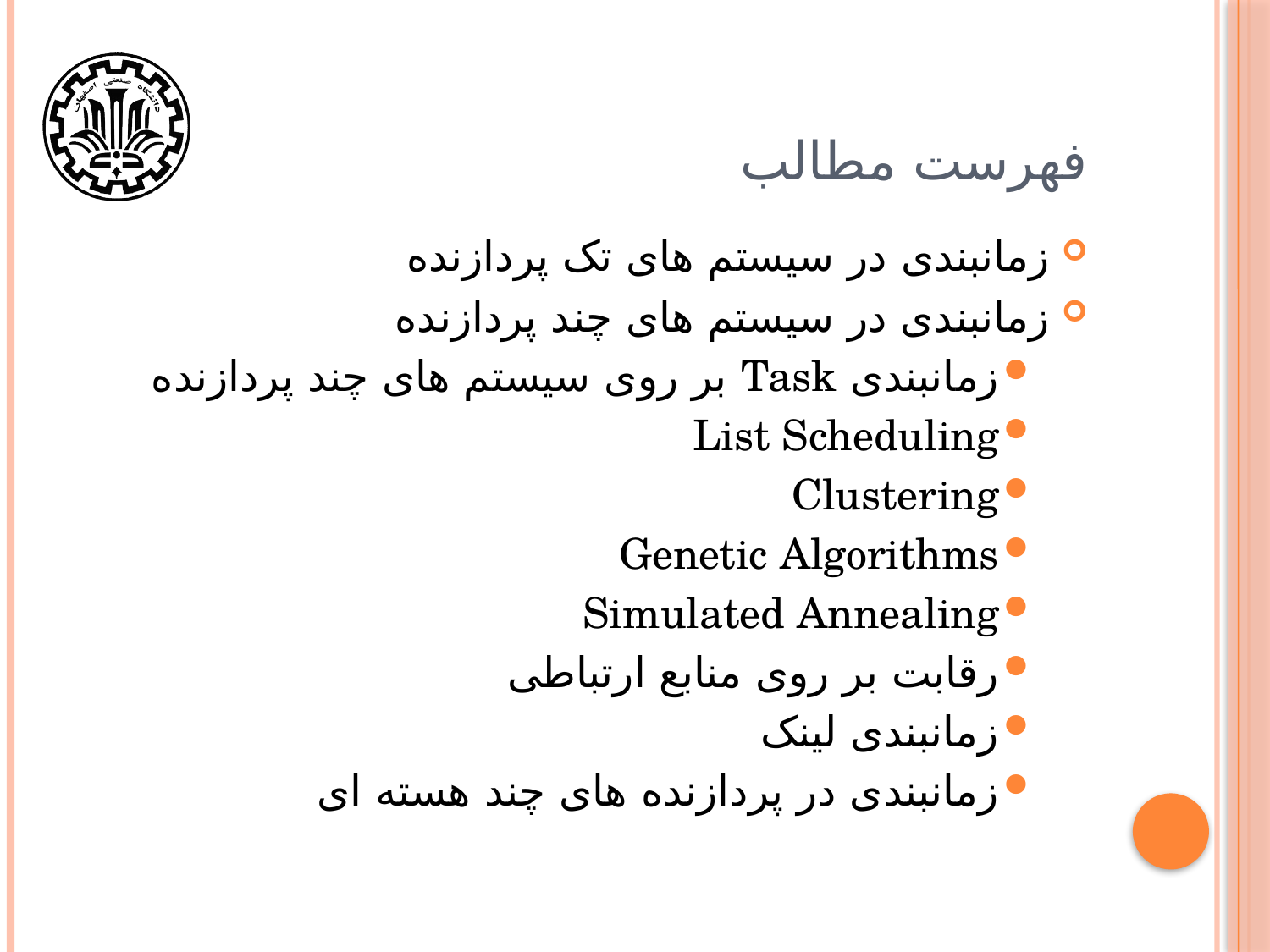

# فهرست مطالب
زمانبندی در سیستم های تک پردازنده
زمانبندی در سیستم های چند پردازنده
زمانبندی Task بر روی سیستم های چند پردازنده
List Scheduling
Clustering
Genetic Algorithms
Simulated Annealing
رقابت بر روی منابع ارتباطی
زمانبندی لینک
زمانبندی در پردازنده های چند هسته ای